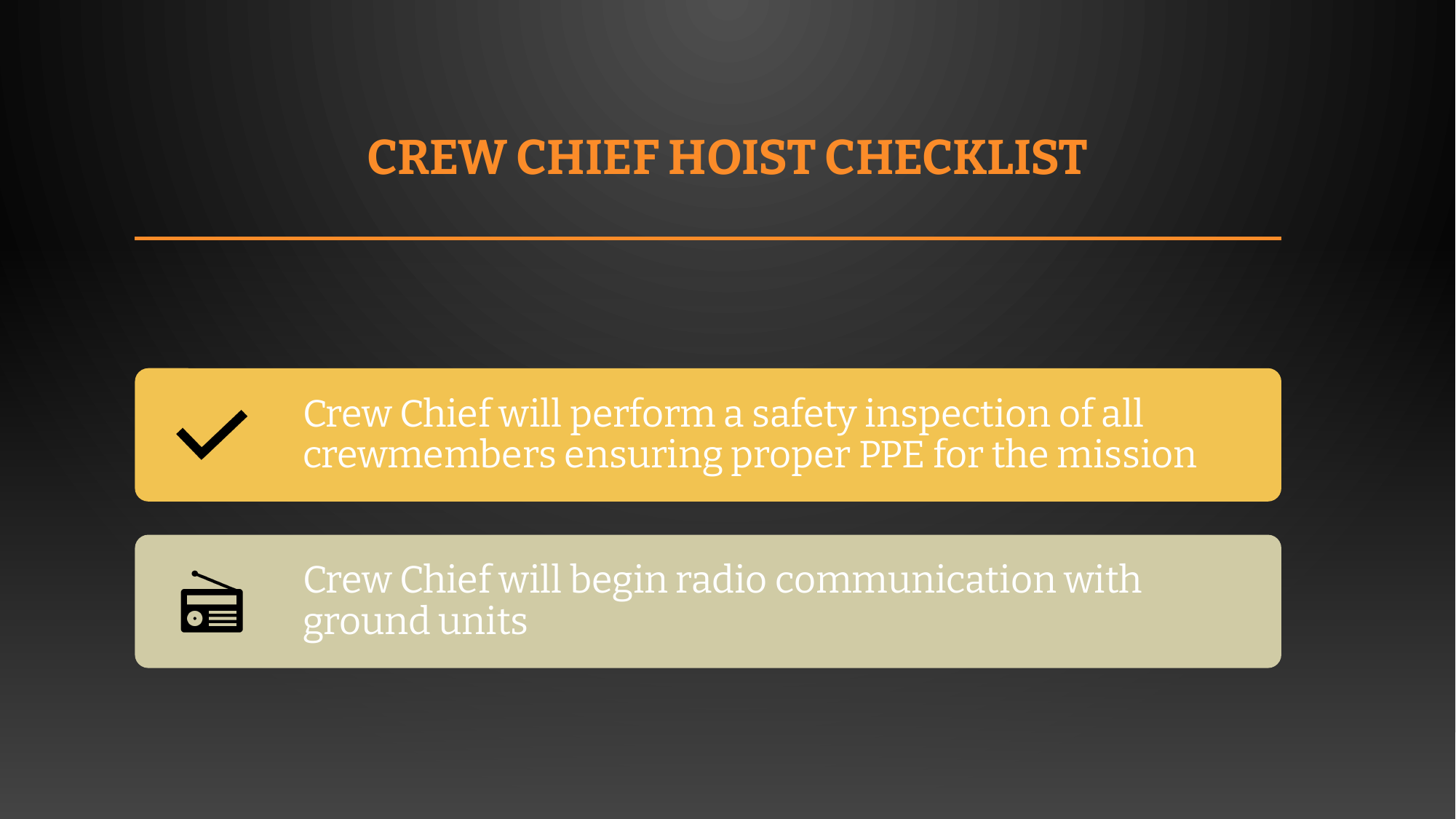

# CREW CHIEF HOIST CHECKLIST

Crew Chief will perform a safety inspection of all crewmembers ensuring proper PPE for the mission
Crew Chief will begin radio communication with ground units